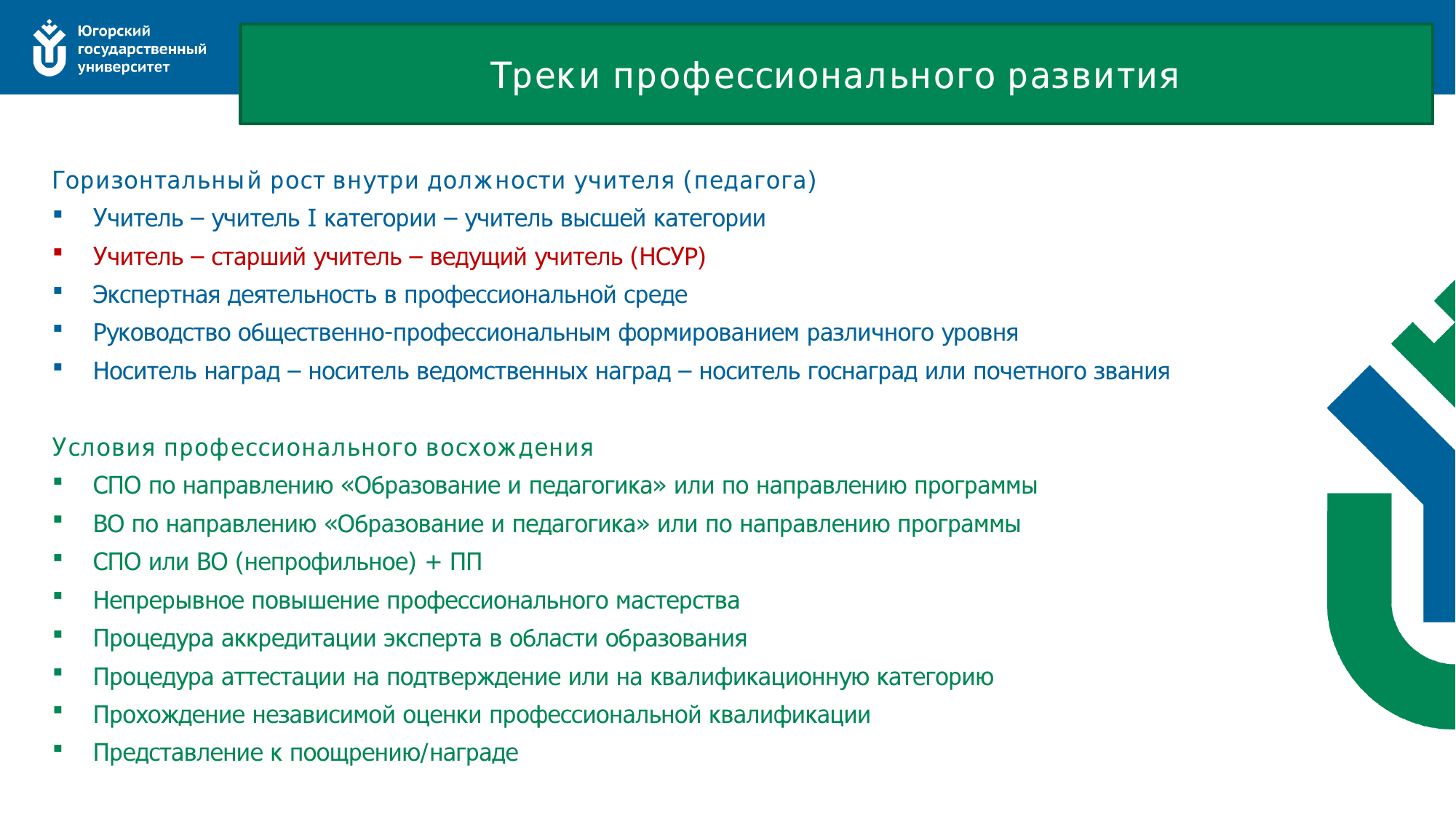

Треки профессионального развития
Горизонтальный рост внутри должности учителя (педагога)
Учитель – учитель I категории – учитель высшей категории
Учитель – старший учитель – ведущий учитель (НСУР)
Экспертная деятельность в профессиональной среде
Руководство общественно-профессиональным формированием различного уровня
Носитель наград – носитель ведомственных наград – носитель госнаград или почетного звания

Условия профессионального восхождения
СПО по направлению «Образование и педагогика» или по направлению программы
ВО по направлению «Образование и педагогика» или по направлению программы
СПО или ВО (непрофильное) + ПП
Непрерывное повышение профессионального мастерства
Процедура аккредитации эксперта в области образования
Процедура аттестации на подтверждение или на квалификационную категорию
Прохождение независимой оценки профессиональной квалификации
Представление к поощрению/награде